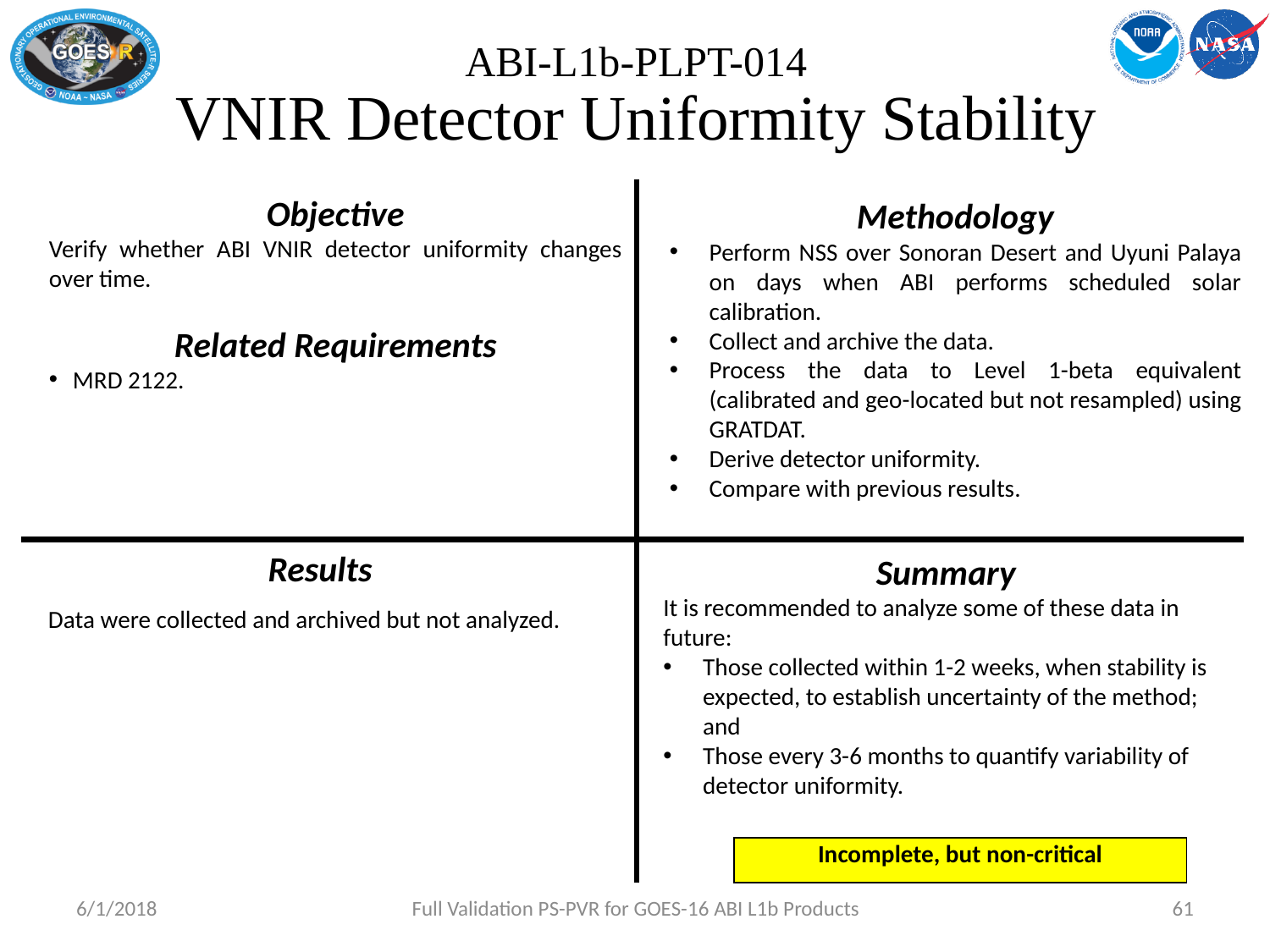

# ABI-L1b-PLPT-014 VNIR Detector Uniformity Stability
Objective
Verify whether ABI VNIR detector uniformity changes over time.

Related Requirements
MRD 2122.
Methodology
Perform NSS over Sonoran Desert and Uyuni Palaya on days when ABI performs scheduled solar calibration.
Collect and archive the data.
Process the data to Level 1-beta equivalent (calibrated and geo-located but not resampled) using GRATDAT.
Derive detector uniformity.
Compare with previous results.
Results
Summary
It is recommended to analyze some of these data in future:
Those collected within 1-2 weeks, when stability is expected, to establish uncertainty of the method; and
Those every 3-6 months to quantify variability of detector uniformity.
Data were collected and archived but not analyzed.
| Incomplete, but non-critical |
| --- |
6/1/2018
Full Validation PS-PVR for GOES-16 ABI L1b Products
61